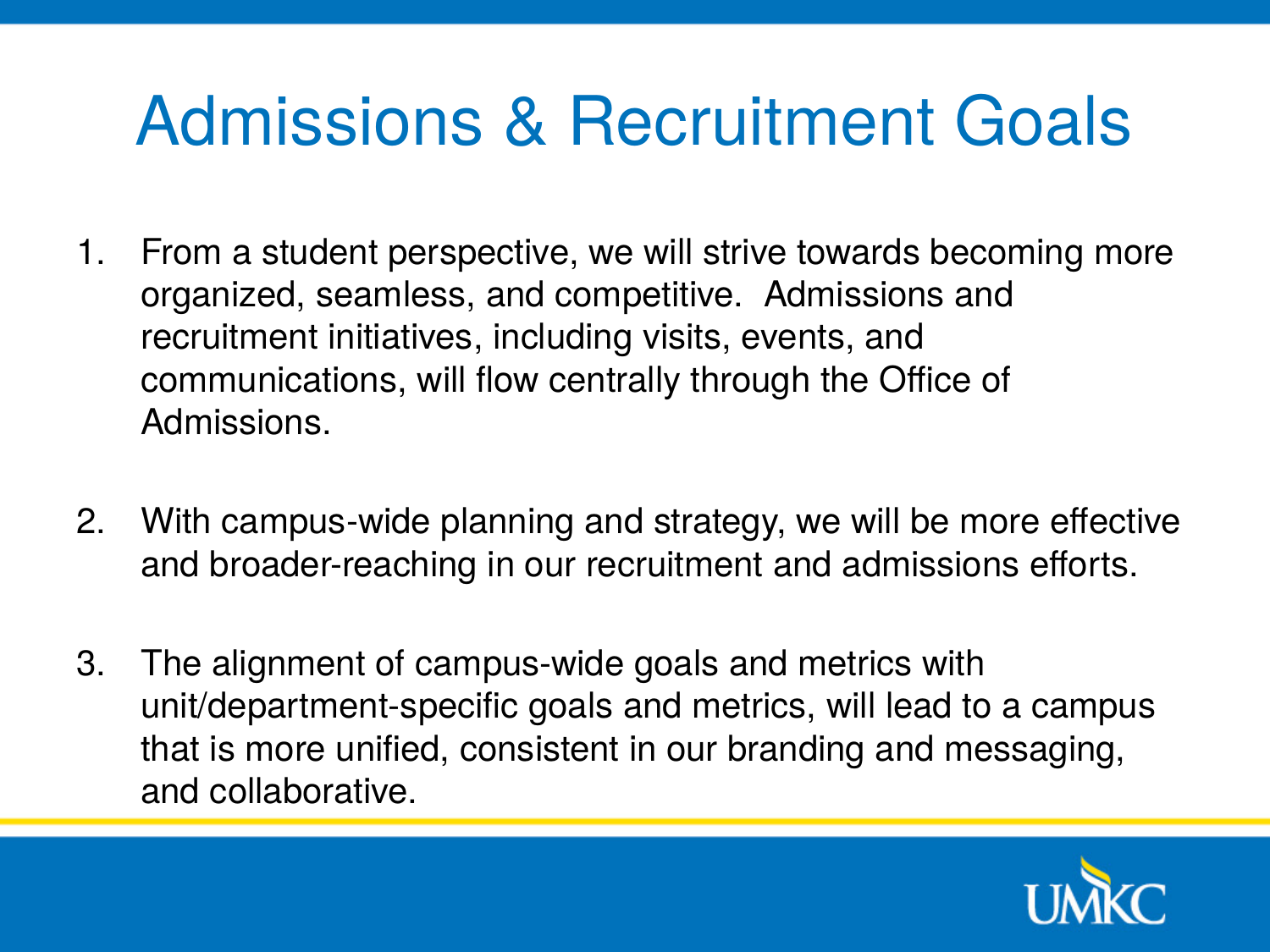

# Admissions & Recruitment Goals
From a student perspective, we will strive towards becoming more organized, seamless, and competitive.  Admissions and recruitment initiatives, including visits, events, and communications, will flow centrally through the Office of Admissions.

With campus-wide planning and strategy, we will be more effective and broader-reaching in our recruitment and admissions efforts.

The alignment of campus-wide goals and metrics with unit/department-specific goals and metrics, will lead to a campus that is more unified, consistent in our branding and messaging, and collaborative.